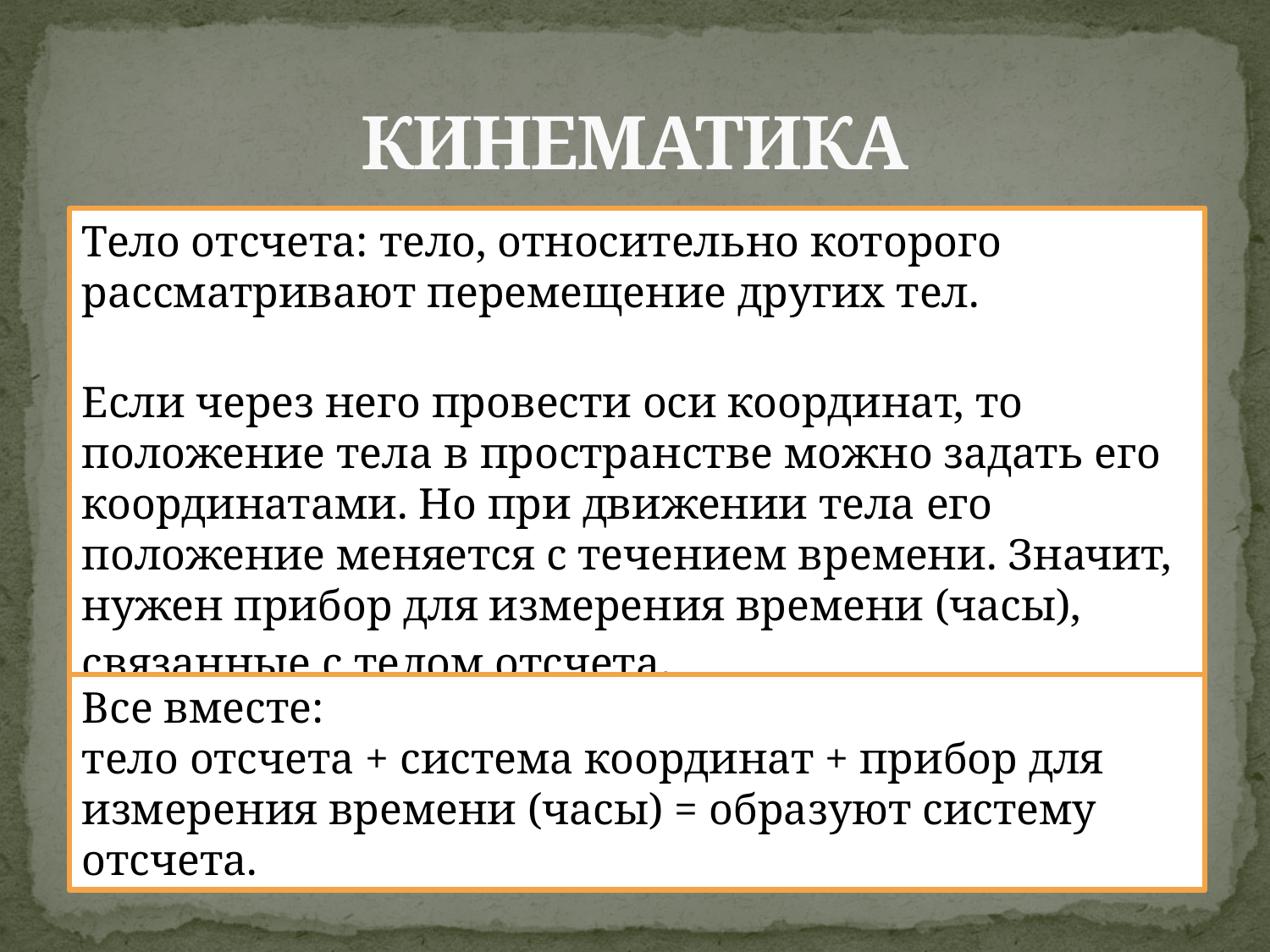

# КИНЕМАТИКА
Тело отсчета: тело, относительно которого рассматривают перемещение других тел.

Если через него провести оси координат, то положение тела в пространстве можно задать его координатами. Но при движении тела его положение меняется с течением времени. Значит, нужен прибор для измерения времени (часы), связанные с телом отсчета.
Все вместе:
тело отсчета + система координат + прибор для измерения времени (часы) = образуют систему отсчета.